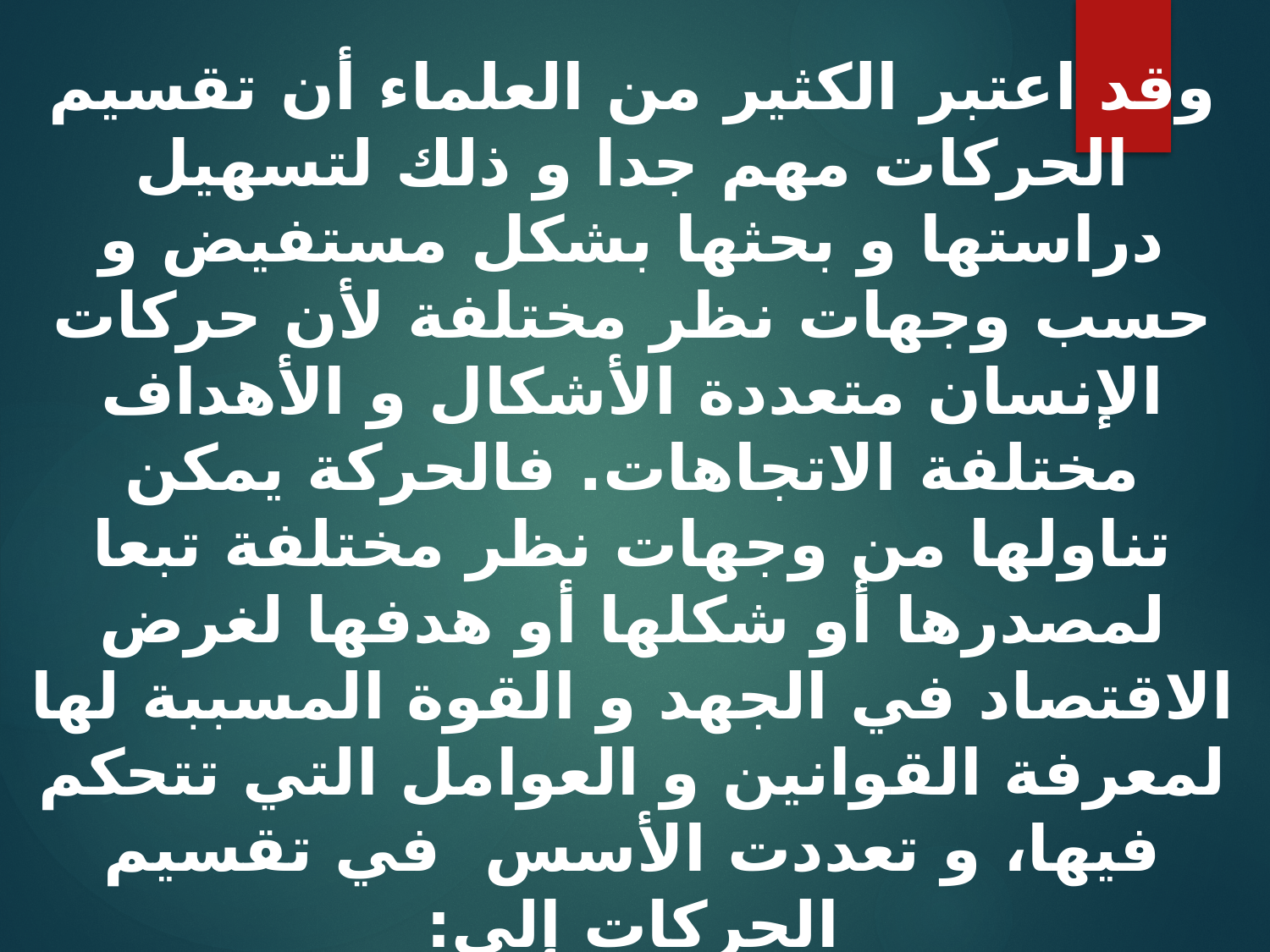

وقد اعتبر الكثير من العلماء أن تقسيم الحركات مهم جدا و ذلك لتسهيل دراستها و بحثها بشكل مستفيض و حسب وجهات نظر مختلفة لأن حركات الإنسان متعددة الأشكال و الأهداف مختلفة الاتجاهات. فالحركة يمكن تناولها من وجهات نظر مختلفة تبعا لمصدرها أو شكلها أو هدفها لغرض الاقتصاد في الجهد و القوة المسببة لها لمعرفة القوانين و العوامل التي تتحكم فيها، و تعددت الأسس  في تقسيم الحركات إلى:
- التقسيم وفقا للأسس الفسيولوجية.
- التقسيم وفقا للأسس المرتبطة بمراحل الحركة.
- التقسيم وفقا للأسس الميكانيكية.